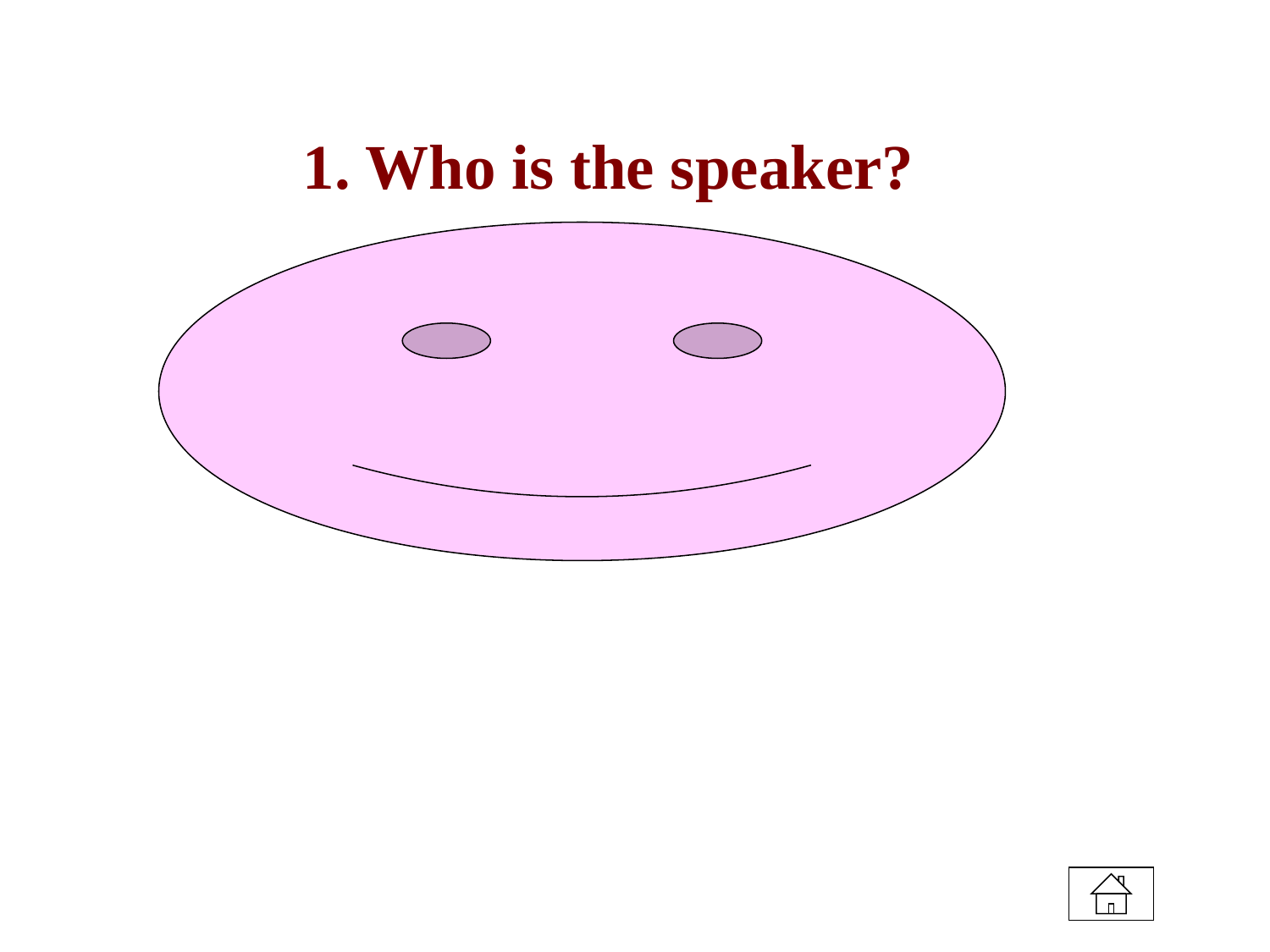

# 1. Who is the speaker?

Mr. Brown is the speaker